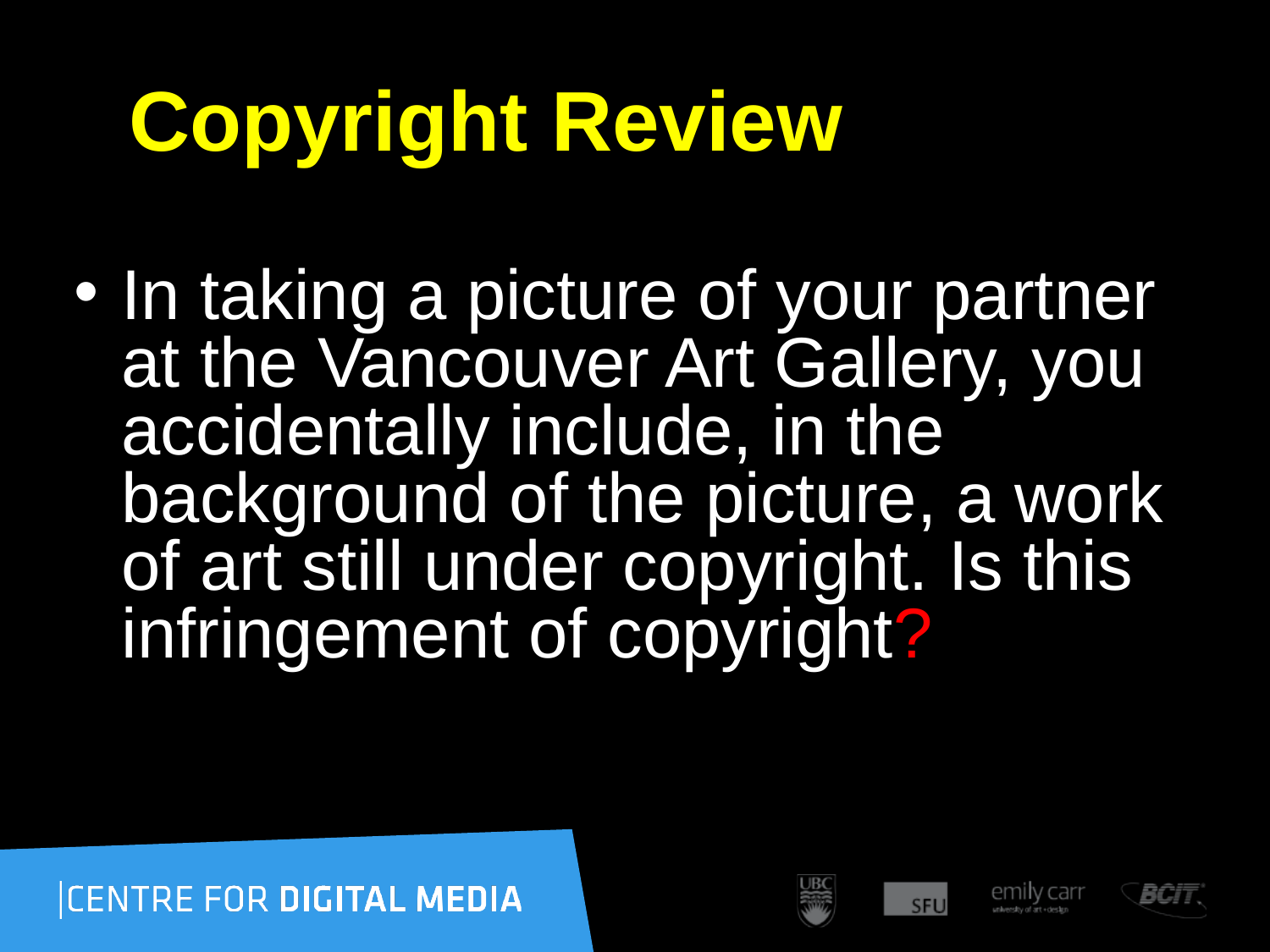

84
# Copyright Review

In taking a picture of your partner at the Vancouver Art Gallery, you accidentally include, in the background of the picture, a work of art still under copyright. Is this infringement of copyright?